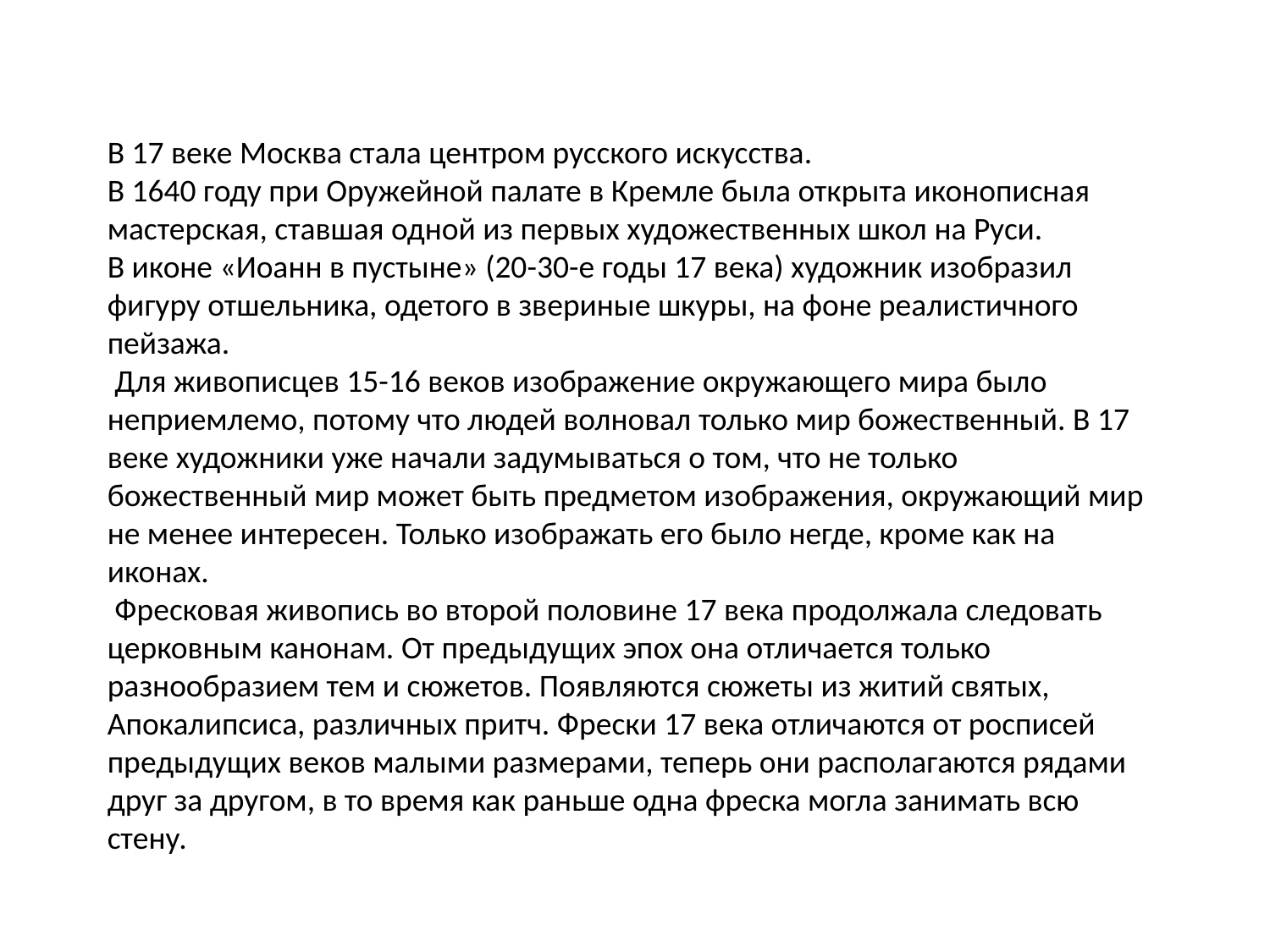

В 17 веке Москва стала центром русского искусства.
В 1640 году при Оружейной палате в Кремле была открыта иконописная мастерская, ставшая одной из первых художественных школ на Руси.
В иконе «Иоанн в пустыне» (20-30-е годы 17 века) художник изобразил фигуру отшельника, одетого в звериные шкуры, на фоне реалистичного пейзажа.
 Для живописцев 15-16 веков изображение окружающего мира было неприемлемо, потому что людей волновал только мир божественный. В 17 веке художники уже начали задумываться о том, что не только божественный мир может быть предметом изображения, окружающий мир не менее интересен. Только изображать его было негде, кроме как на иконах.
 Фресковая живопись во второй половине 17 века продолжала следовать церковным канонам. От предыдущих эпох она отличается только разнообразием тем и сюжетов. Появляются сюжеты из житий святых, Апокалипсиса, различных притч. Фрески 17 века отличаются от росписей предыдущих веков малыми размерами, теперь они располагаются рядами друг за другом, в то время как раньше одна фреска могла занимать всю стену.